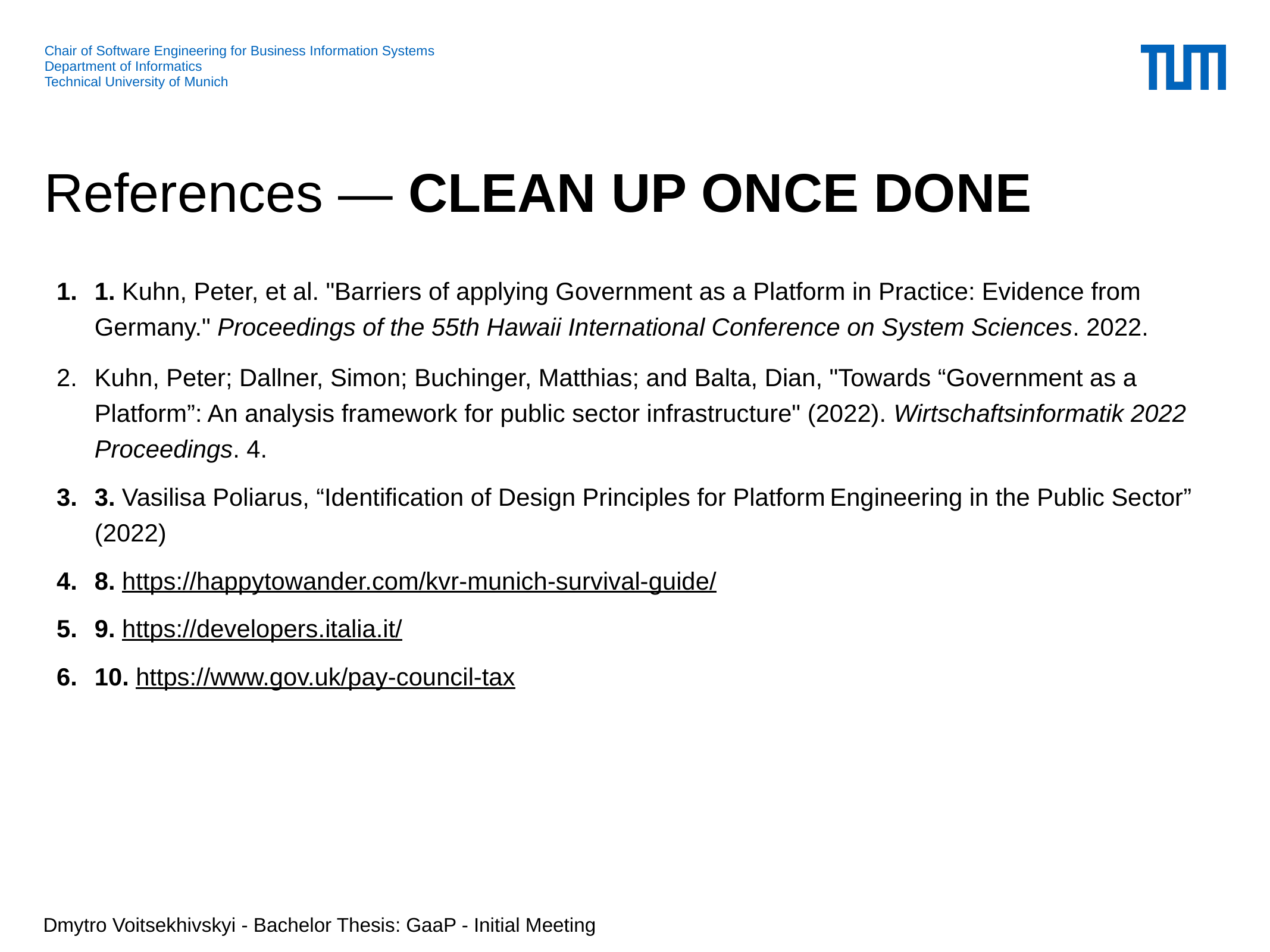

# References — CLEAN UP ONCE DONE
1. Kuhn, Peter, et al. "Barriers of applying Government as a Platform in Practice: Evidence from Germany." Proceedings of the 55th Hawaii International Conference on System Sciences. 2022.
Kuhn, Peter; Dallner, Simon; Buchinger, Matthias; and Balta, Dian, "Towards “Government as a Platform”: An analysis framework for public sector infrastructure" (2022). Wirtschaftsinformatik 2022 Proceedings. 4.
3. Vasilisa Poliarus, “Identification of Design Principles for Platform Engineering in the Public Sector” (2022)
8. https://happytowander.com/kvr-munich-survival-guide/
9. https://developers.italia.it/
10. https://www.gov.uk/pay-council-tax
24